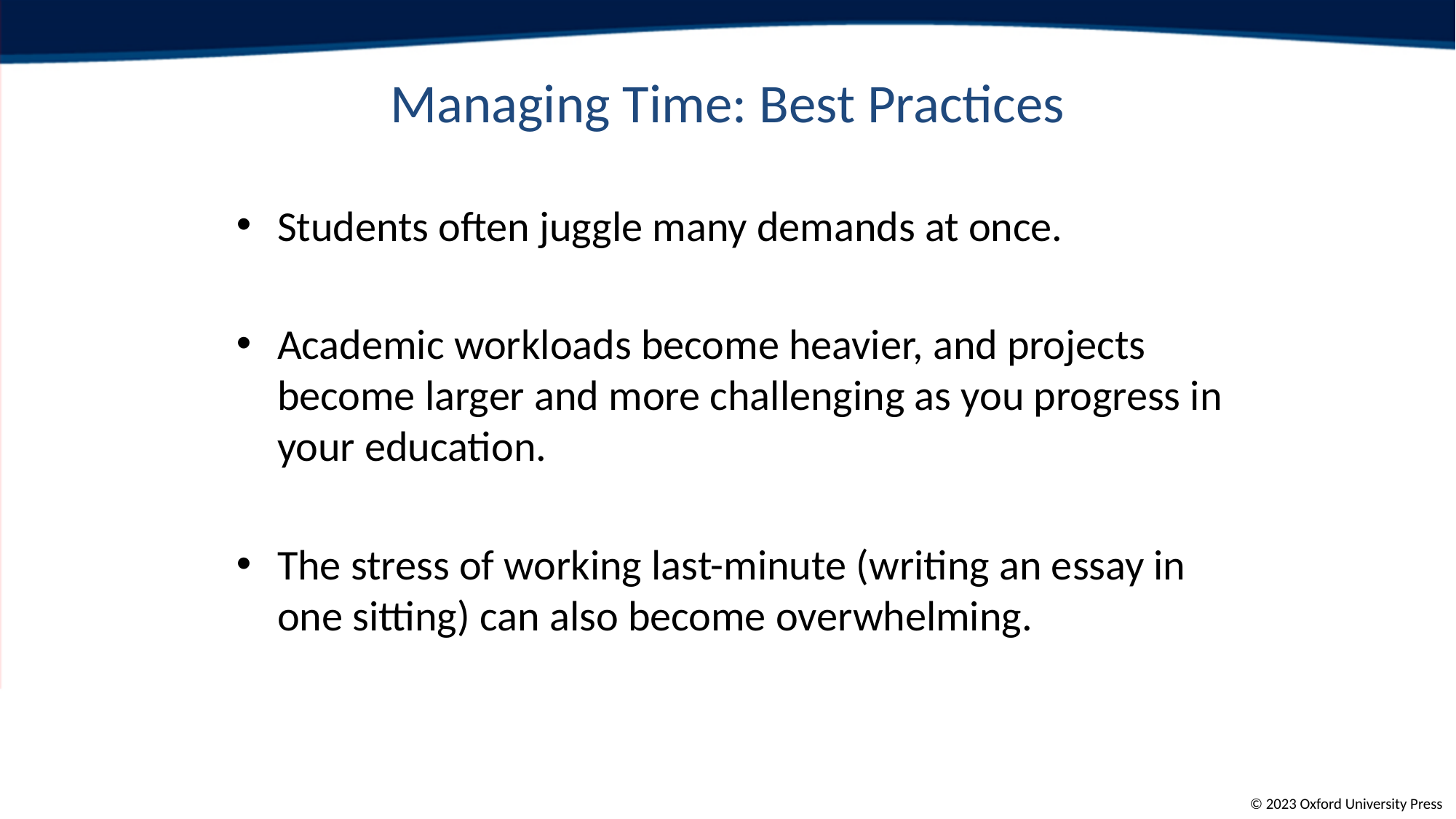

# Managing Time: Best Practices
Students often juggle many demands at once.

Academic workloads become heavier, and projects become larger and more challenging as you progress in your education.

The stress of working last-minute (writing an essay in one sitting) can also become overwhelming.